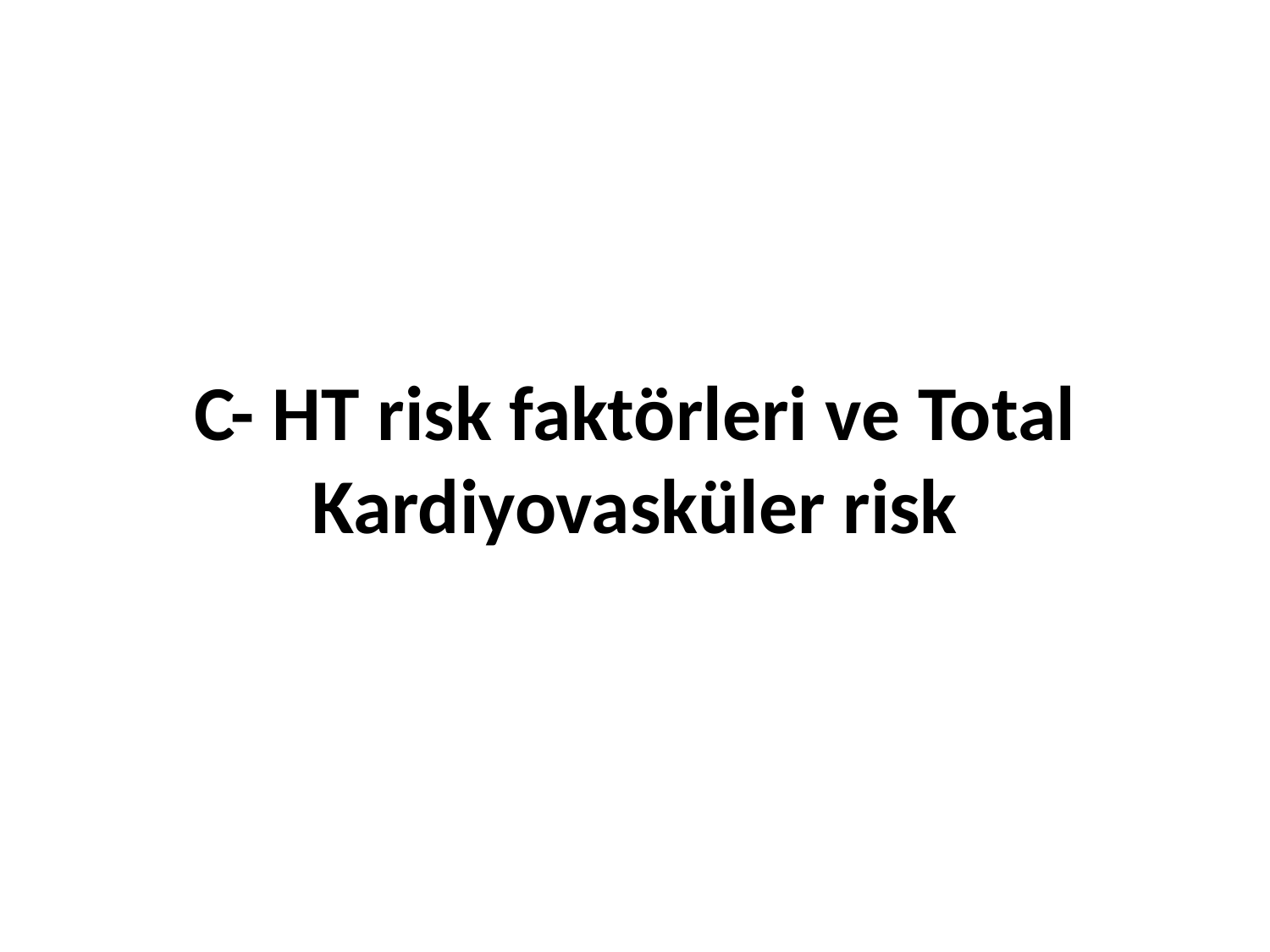

# C- HT risk faktörleri ve Total Kardiyovasküler risk